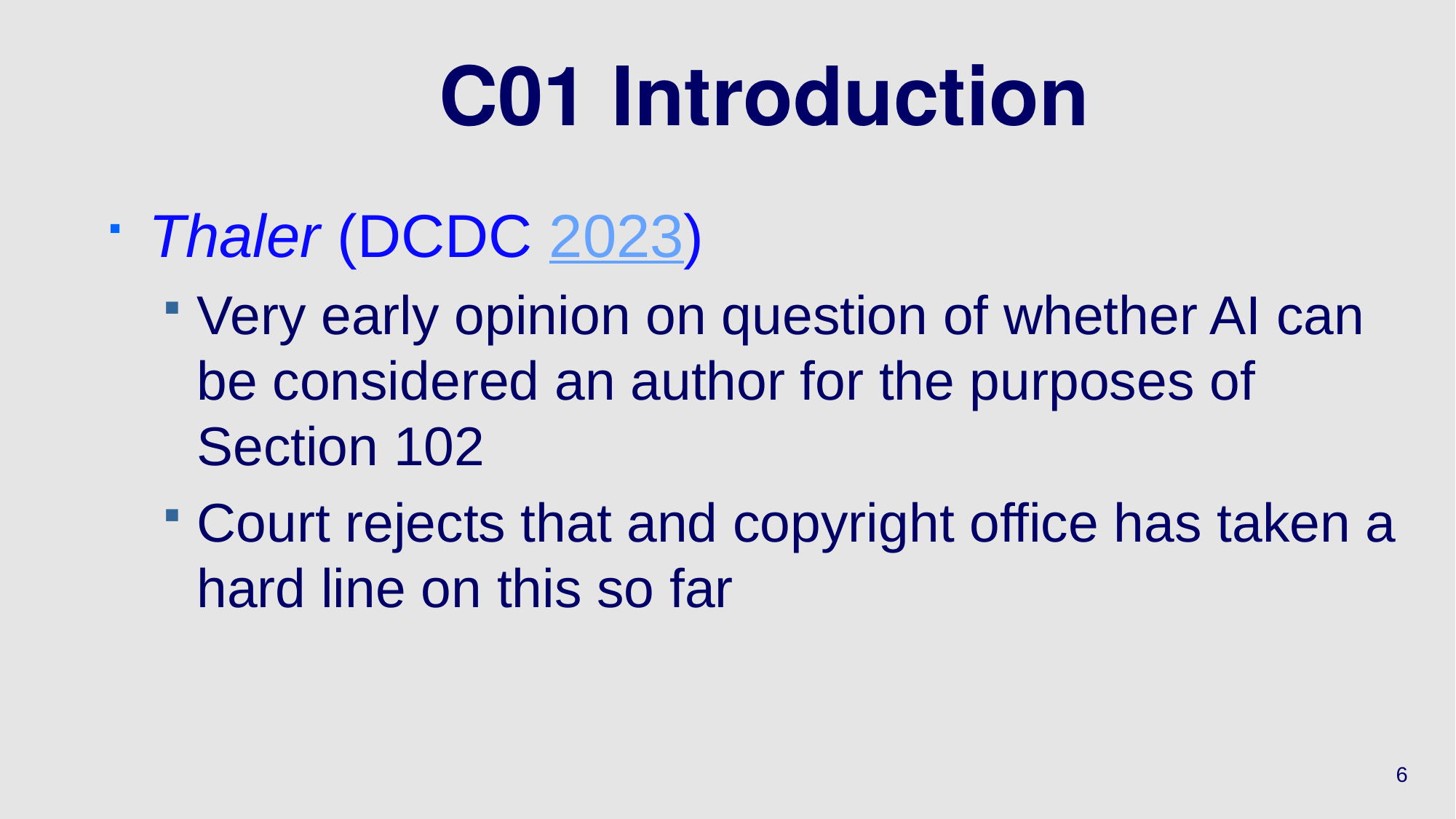

# C01 Introduction
Thaler (DCDC 2023)
Very early opinion on question of whether AI can be considered an author for the purposes of Section 102
Court rejects that and copyright office has taken a hard line on this so far

6